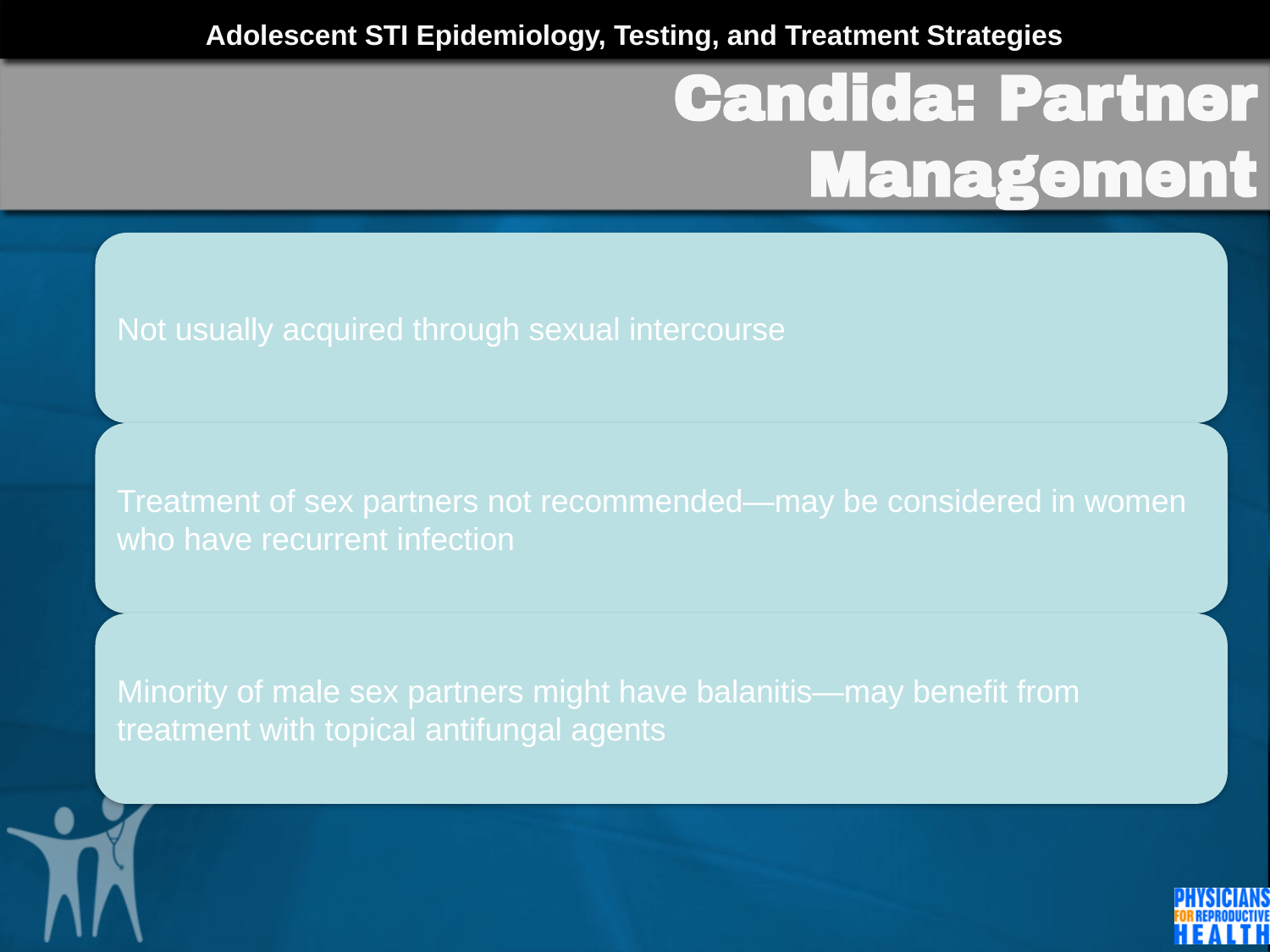

# Candida: Partner Management
Not usually acquired through sexual intercourse
Treatment of sex partners not recommended—may be considered in women who have recurrent infection
Minority of male sex partners might have balanitis—may benefit from treatment with topical antifungal agents